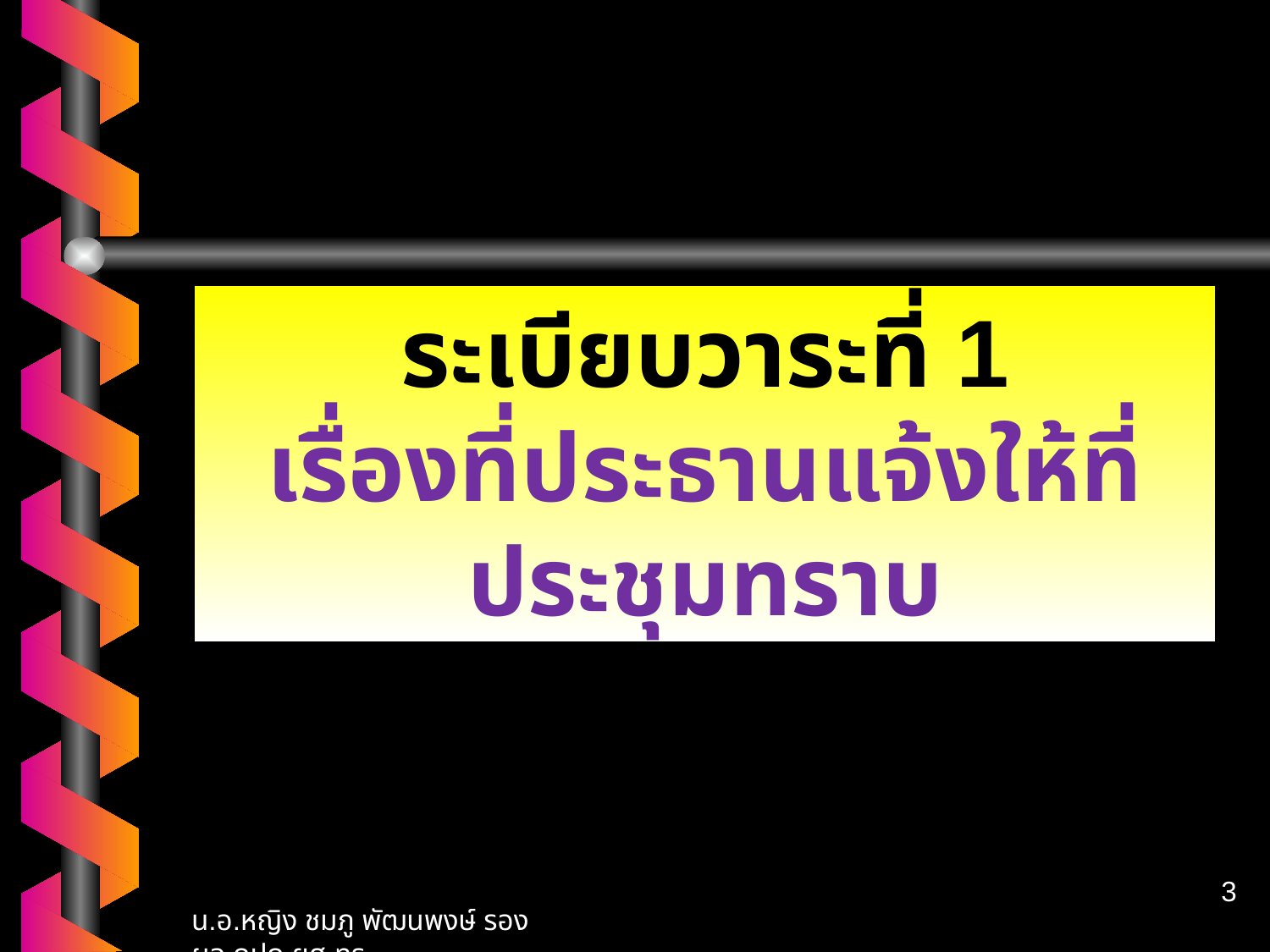

ระเบียบวาระที่ 1
เรื่องที่ประธานแจ้งให้ที่ประชุมทราบ
3
น.อ.หญิง ชมภู พัฒนพงษ์ รอง ผอ.กปภ.ยศ.ทร.